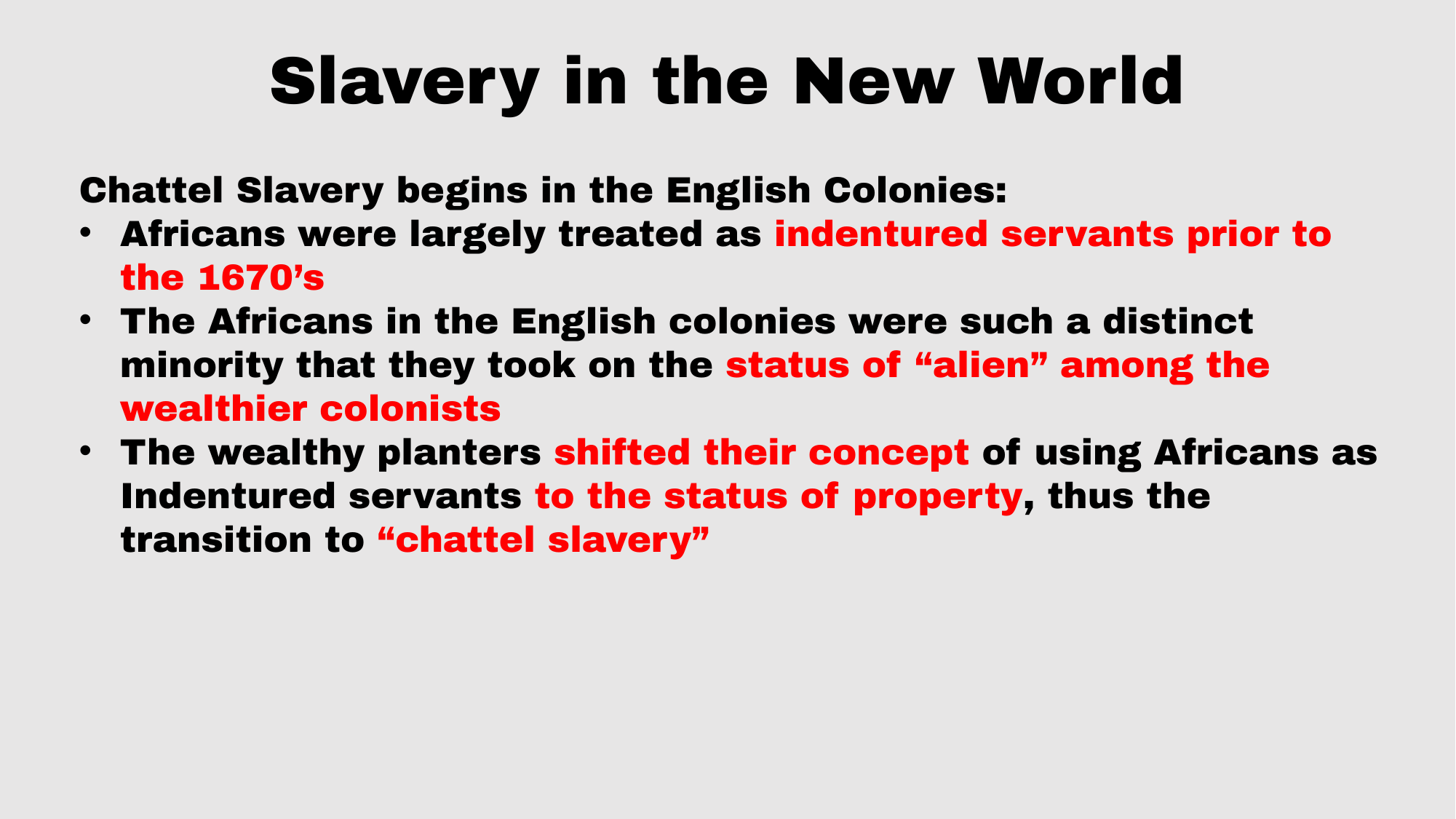

# Slavery in the New World
Chattel Slavery begins in the English Colonies:
Africans were largely treated as indentured servants prior to the 1670’s
The Africans in the English colonies were such a distinct minority that they took on the status of “alien” among the wealthier colonists
The wealthy planters shifted their concept of using Africans as Indentured servants to the status of property, thus the transition to “chattel slavery”